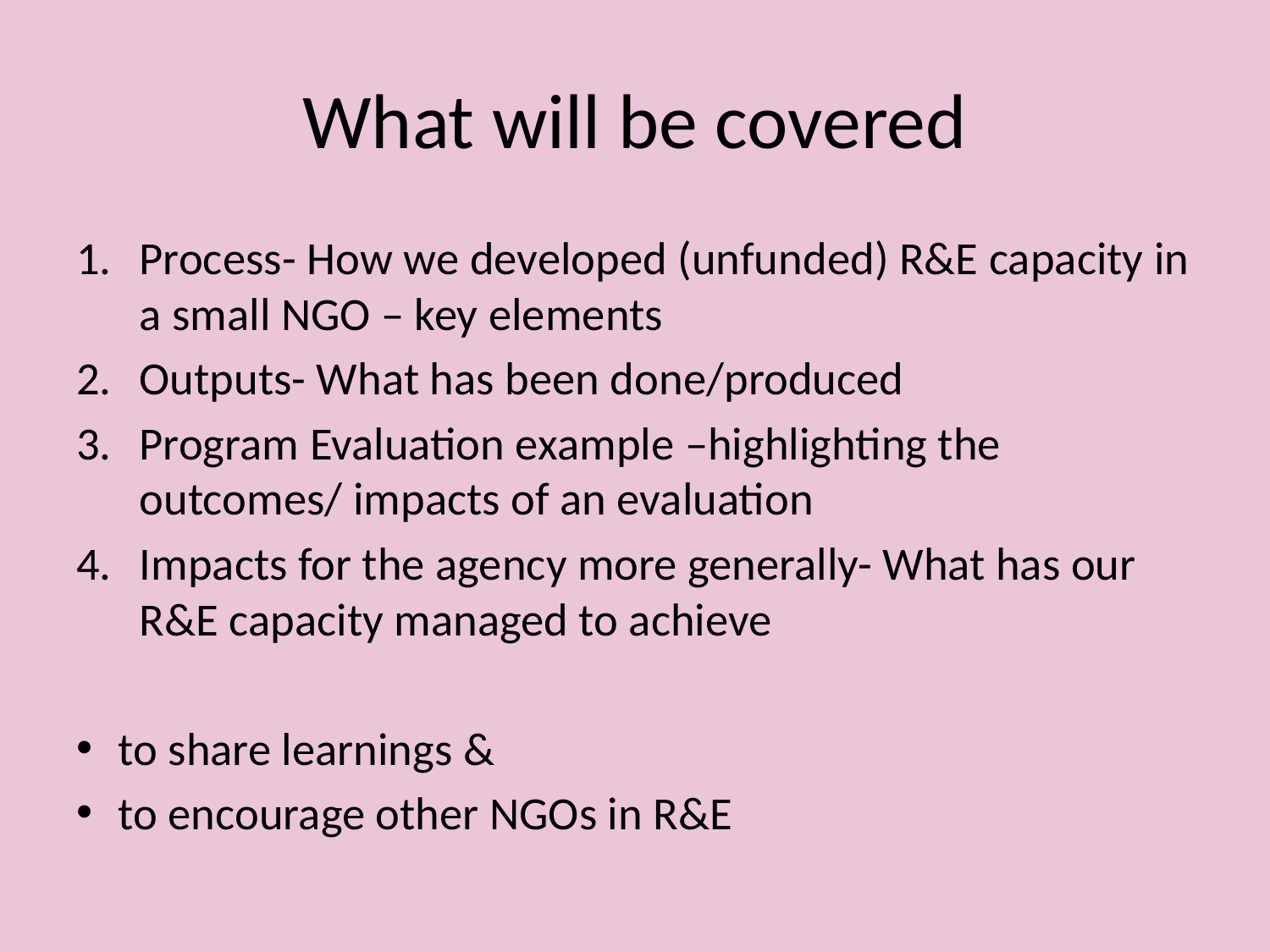

# What will be covered
Process- How we developed (unfunded) R&E capacity in a small NGO – key elements
Outputs- What has been done/produced
Program Evaluation example –highlighting the outcomes/ impacts of an evaluation
Impacts for the agency more generally- What has our R&E capacity managed to achieve

to share learnings &
to encourage other NGOs in R&E